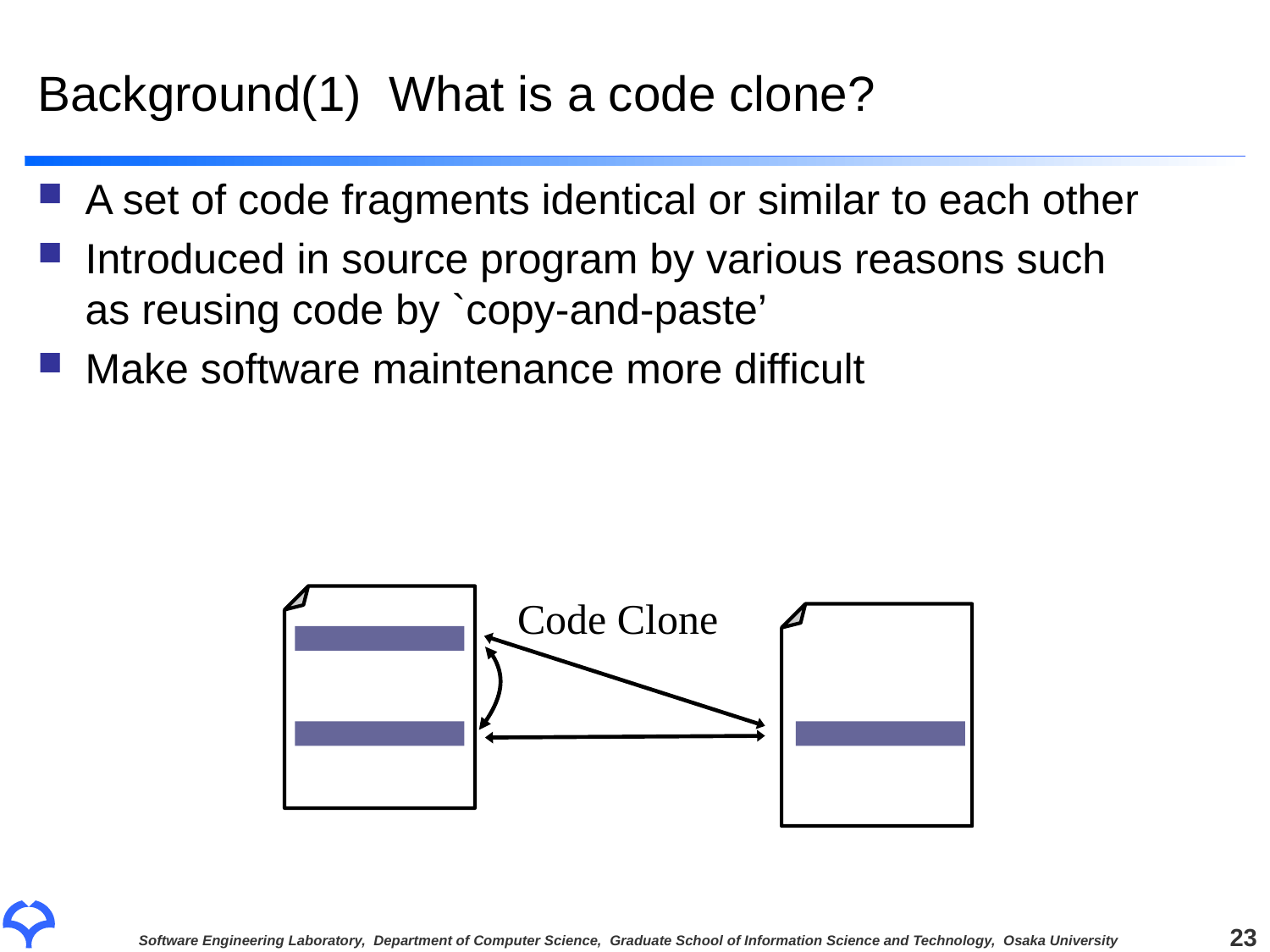

# Background(1)  What is a code clone?
A set of code fragments identical or similar to each other
Introduced in source program by various reasons such as reusing code by `copy-and-paste’
Make software maintenance more difficult

Code Clone

23